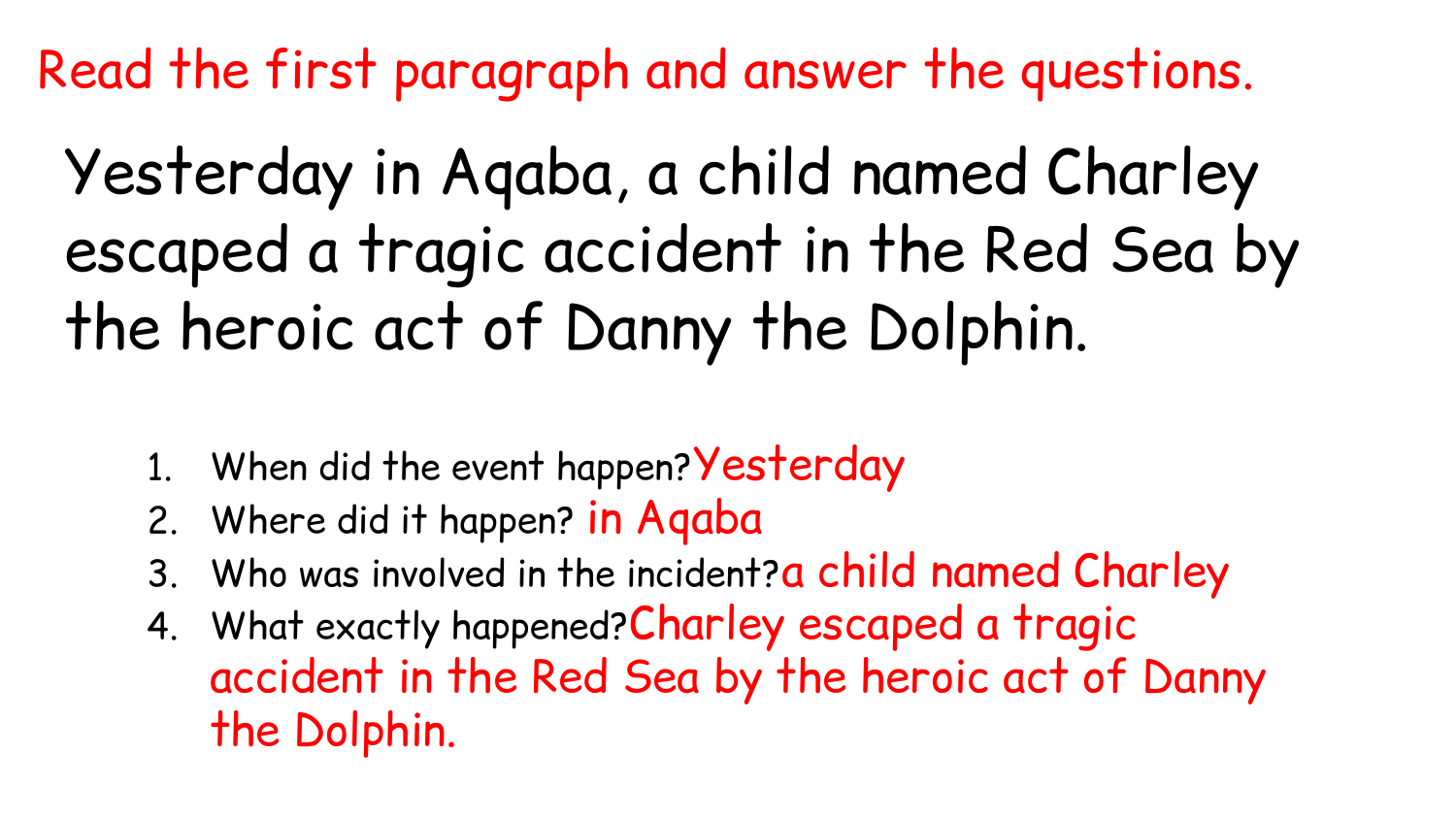

# Read the first paragraph and answer the questions.
Yesterday in Aqaba, a child named Charley escaped a tragic accident in the Red Sea by the heroic act of Danny the Dolphin.
When did the event happen?Yesterday
Where did it happen? in Aqaba
Who was involved in the incident?a child named Charley
What exactly happened?Charley escaped a tragic accident in the Red Sea by the heroic act of Danny the Dolphin.